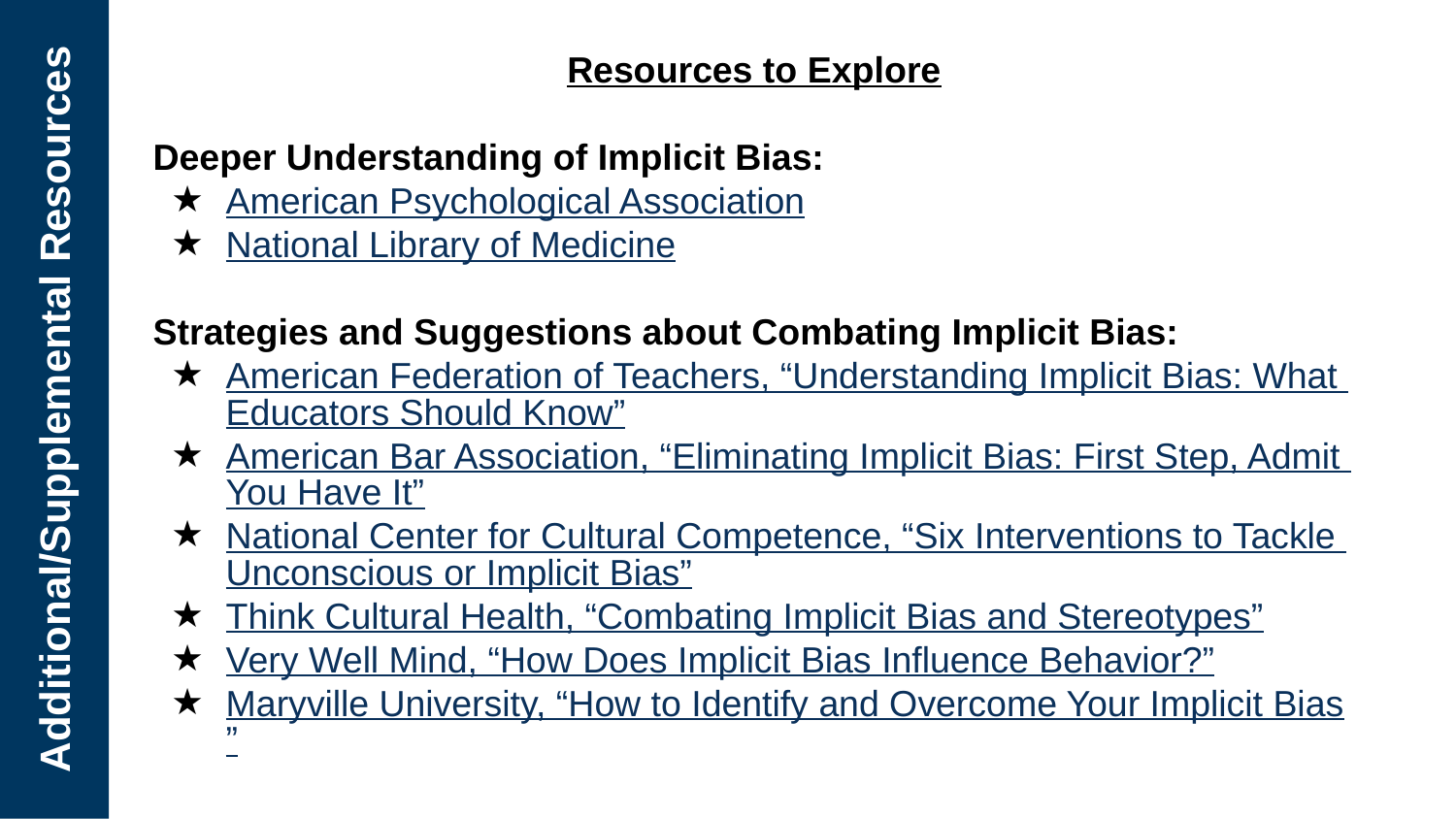

Resources to Explore

Deeper Understanding of Implicit Bias:
American Psychological Association
National Library of Medicine

Strategies and Suggestions about Combating Implicit Bias:
American Federation of Teachers, “Understanding Implicit Bias: What Educators Should Know”
American Bar Association, “Eliminating Implicit Bias: First Step, Admit You Have It”
National Center for Cultural Competence, “Six Interventions to Tackle Unconscious or Implicit Bias”
Think Cultural Health, “Combating Implicit Bias and Stereotypes”
Very Well Mind, “How Does Implicit Bias Influence Behavior?”
Maryville University, “How to Identify and Overcome Your Implicit Bias”

Additional/Supplemental Resources